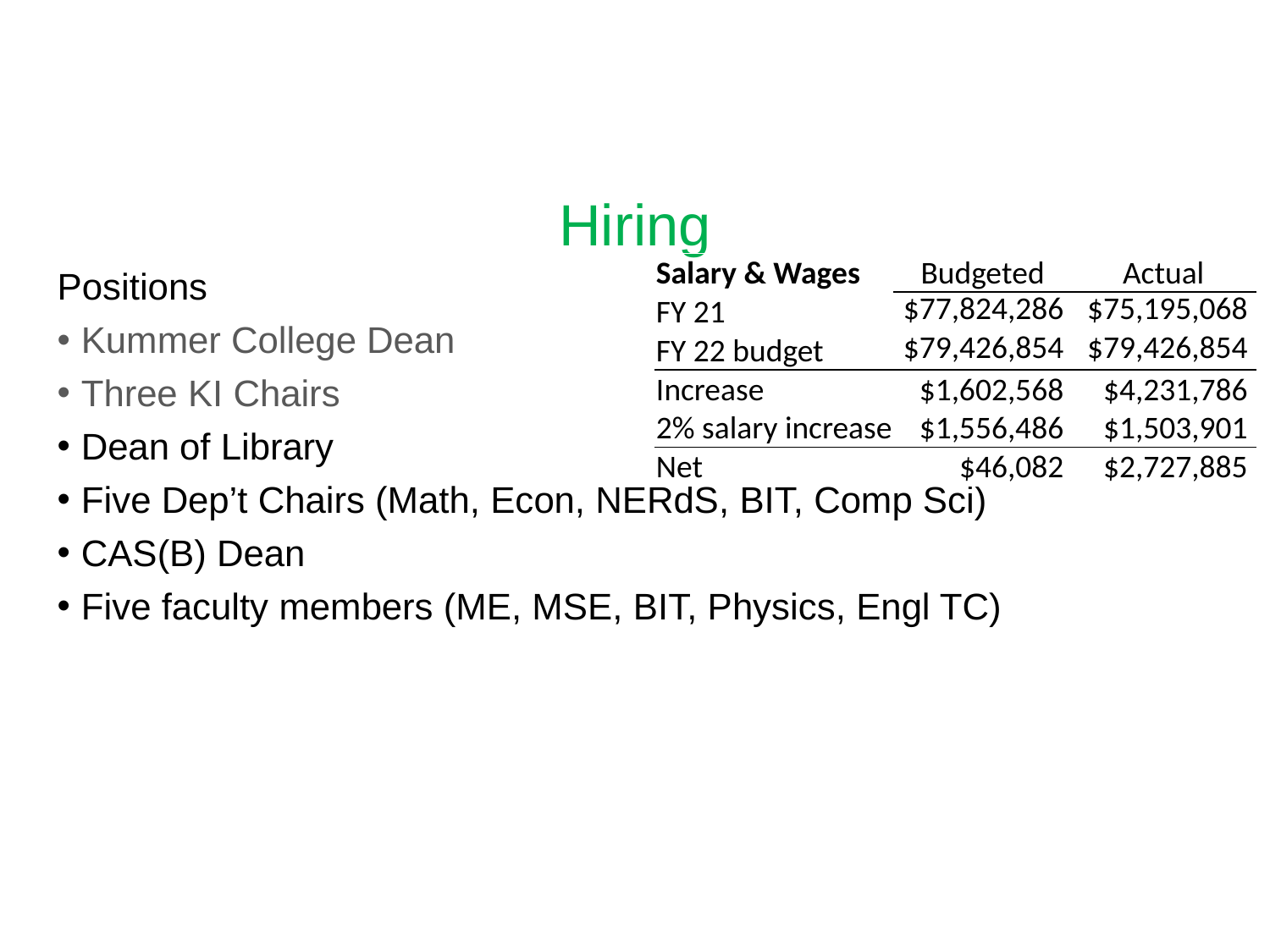

# Hiring
| Salary & Wages | Budgeted | Actual |
| --- | --- | --- |
| FY 21 | $77,824,286 | $75,195,068 |
| FY 22 budget | $79,426,854 | $79,426,854 |
| Increase | $1,602,568 | $4,231,786 |
| 2% salary increase | $1,556,486 | $1,503,901 |
| Net | $46,082 | $2,727,885 |
Positions
Kummer College Dean
Three KI Chairs
Dean of Library
Five Dep’t Chairs (Math, Econ, NERdS, BIT, Comp Sci)
CAS(B) Dean
Five faculty members (ME, MSE, BIT, Physics, Engl TC)